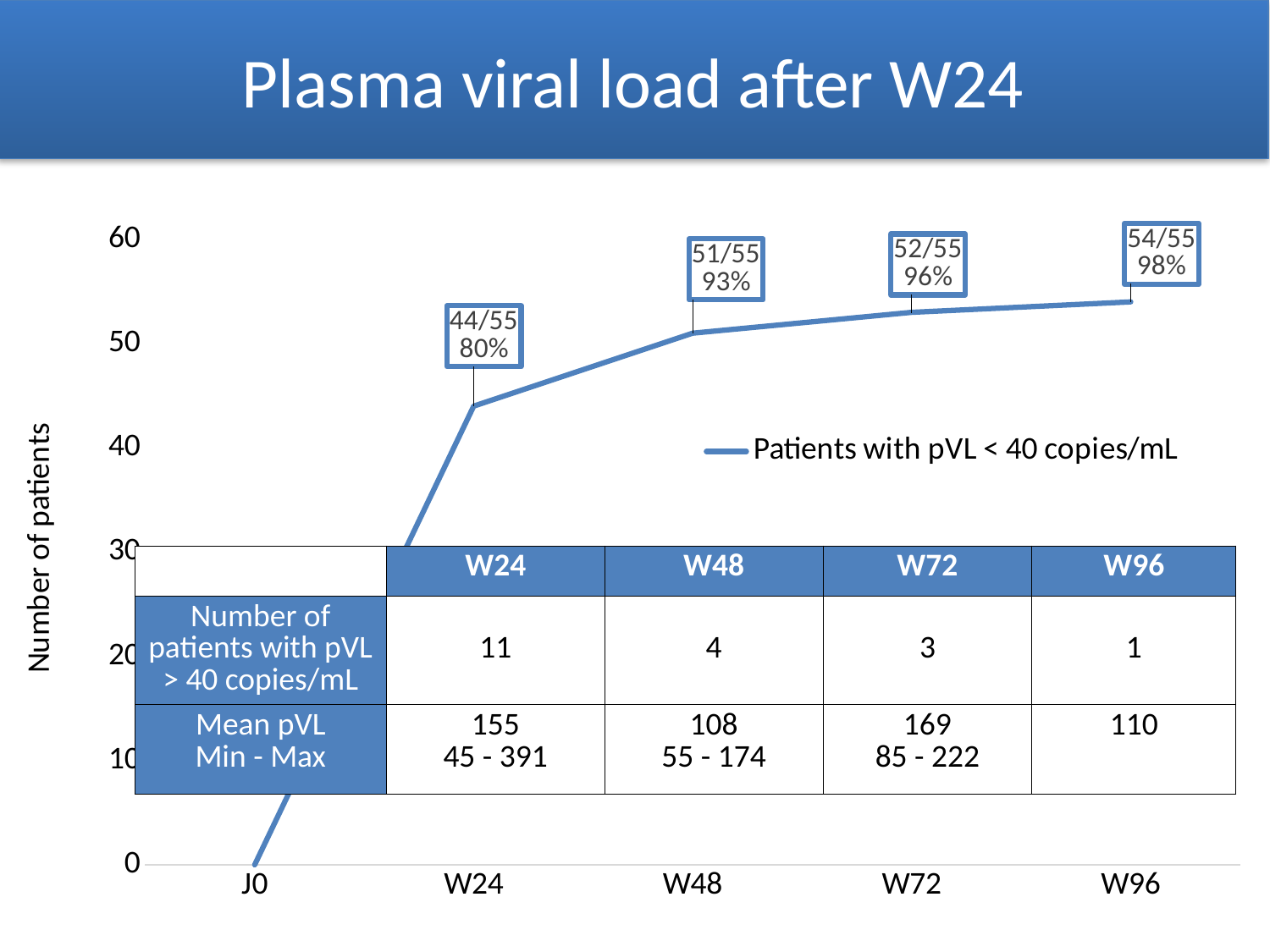

# Plasma viral load after W24

### Chart

| Category | Patients with pVL < 40 copies/mL |
|---|---|
| J0 | 0.0 |
| W24 | 44.0 |
| W48 | 51.0 |
| W72 | 53.0 |
| W96 | 54.0 |
|  | W24 | W48 | W72 | W96 |
| --- | --- | --- | --- | --- |
| Number of patients with pVL > 40 copies/mL | 11 | 4 | 3 | 1 |
| Mean pVL Min - Max | 155 45 - 391 | 108 55 - 174 | 169 85 - 222 | 110 |